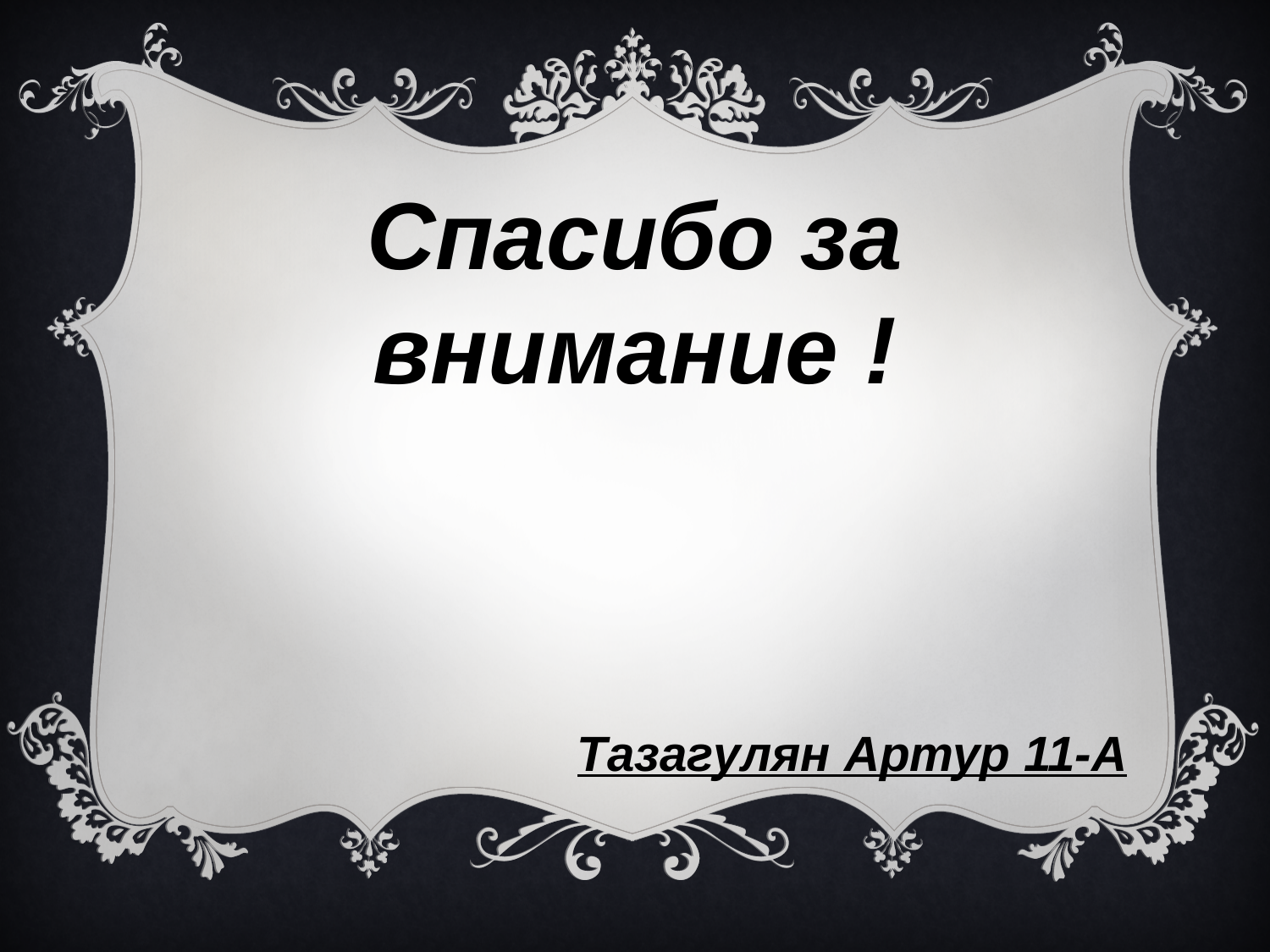

Спасибо за внимание !
Тазагулян Артур 11-А